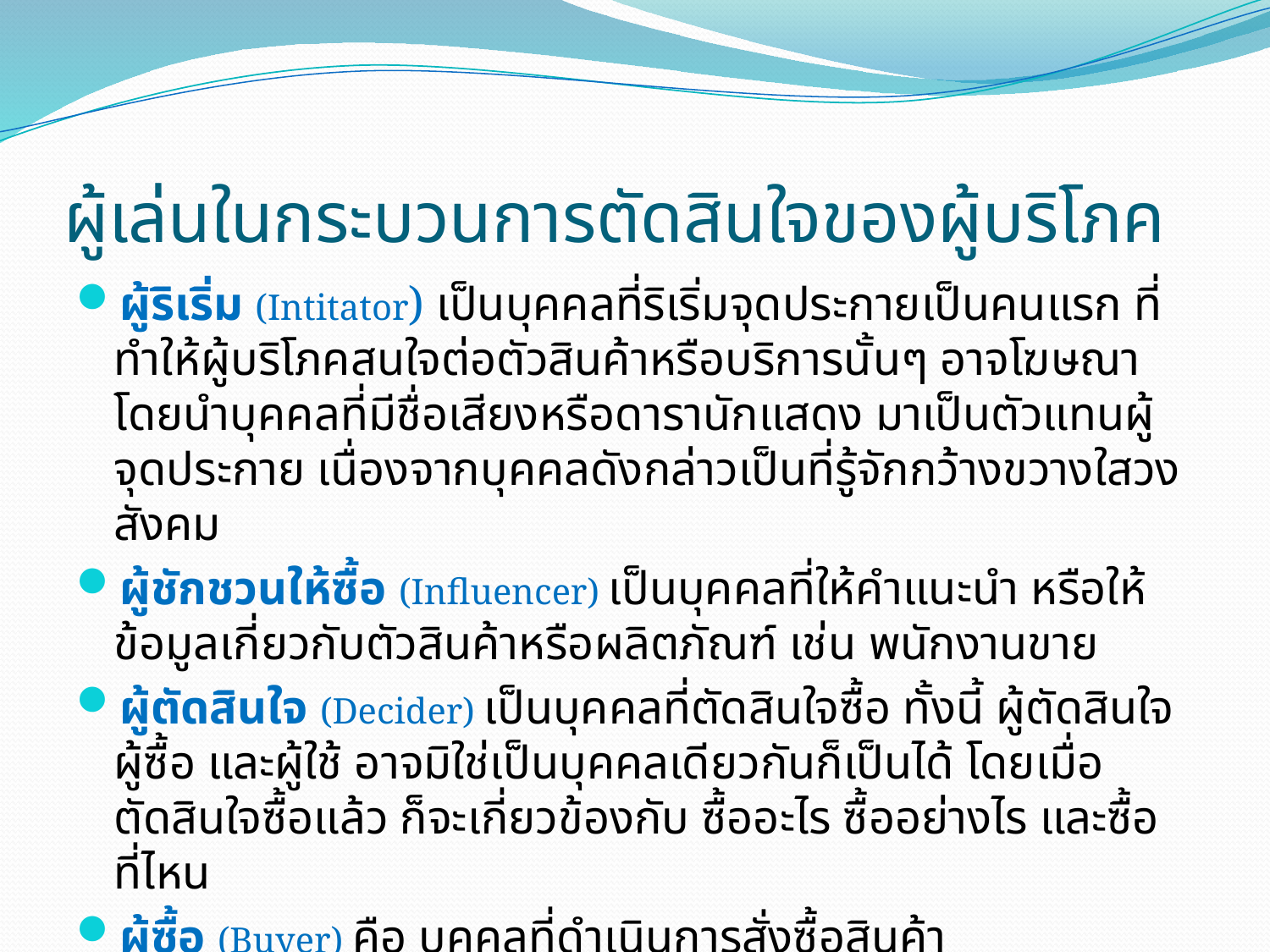

# ผู้เล่นในกระบวนการตัดสินใจของผู้บริโภค
ผู้ริเริ่ม (Intitator) เป็นบุคคลที่ริเริ่มจุดประกายเป็นคนแรก ที่ทำให้ผู้บริโภคสนใจต่อตัวสินค้าหรือบริการนั้นๆ อาจโฆษณาโดยนำบุคคลที่มีชื่อเสียงหรือดารานักแสดง มาเป็นตัวแทนผู้จุดประกาย เนื่องจากบุคคลดังกล่าวเป็นที่รู้จักกว้างขวางใสวงสังคม
ผู้ชักชวนให้ซื้อ (Influencer) เป็นบุคคลที่ให้คำแนะนำ หรือให้ข้อมูลเกี่ยวกับตัวสินค้าหรือผลิตภัณฑ์ เช่น พนักงานขาย
ผู้ตัดสินใจ (Decider) เป็นบุคคลที่ตัดสินใจซื้อ ทั้งนี้ ผู้ตัดสินใจ ผู้ซื้อ และผู้ใช้ อาจมิใช่เป็นบุคคลเดียวกันก็เป็นได้ โดยเมื่อตัดสินใจซื้อแล้ว ก็จะเกี่ยวข้องกับ ซื้ออะไร ซื้ออย่างไร และซื้อที่ไหน
ผู้ซื้อ (Buyer) คือ บุคคลที่ดำเนินการสั่งซื้อสินค้า
ผู้ใช้ (User) คือ ผู้บริโภค หรือบุคคลที่ใช้สินค้าหรือบริการเหล่านั้น